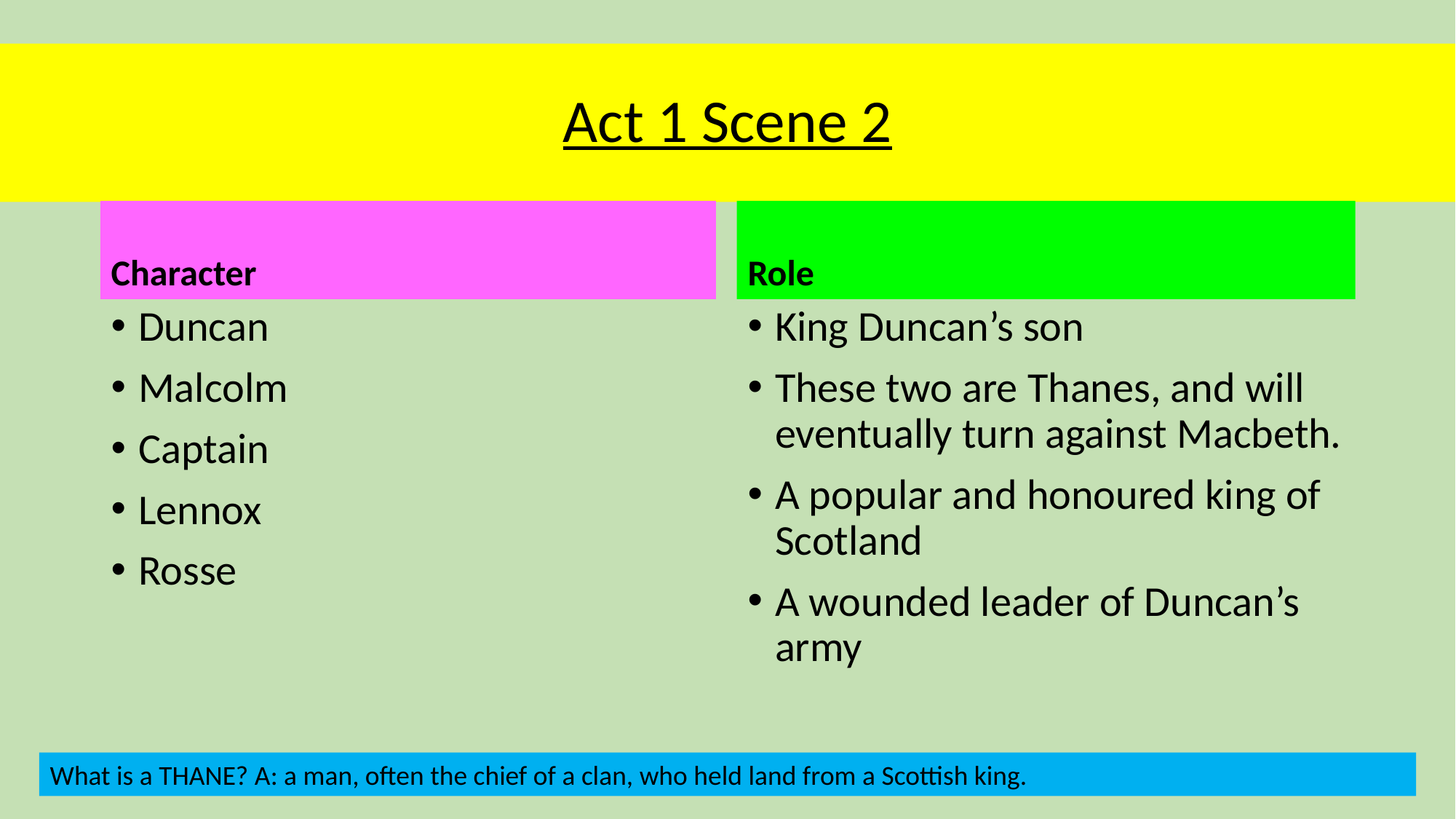

# Act 1 Scene 2
Character
Role
Duncan
Malcolm
Captain
Lennox
Rosse
King Duncan’s son
These two are Thanes, and will eventually turn against Macbeth.
A popular and honoured king of Scotland
A wounded leader of Duncan’s army

What is a THANE? A: a man, often the chief of a clan, who held land from a Scottish king.